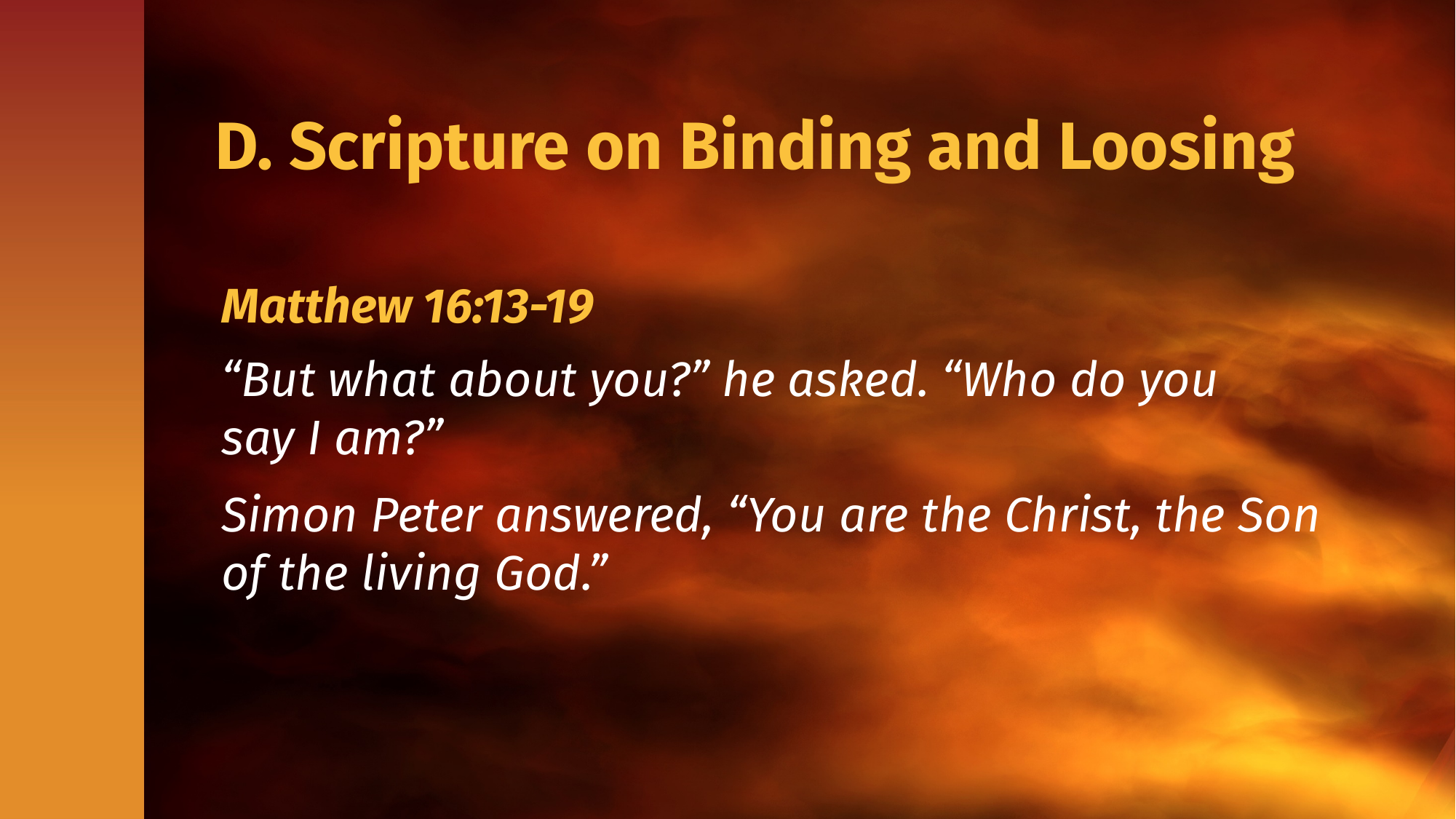

# D. Scripture on Binding and Loosing
Matthew 16:13-19
“But what about you?” he asked. “Who do you say I am?”
Simon Peter answered, “You are the Christ, the Son of the living God.”